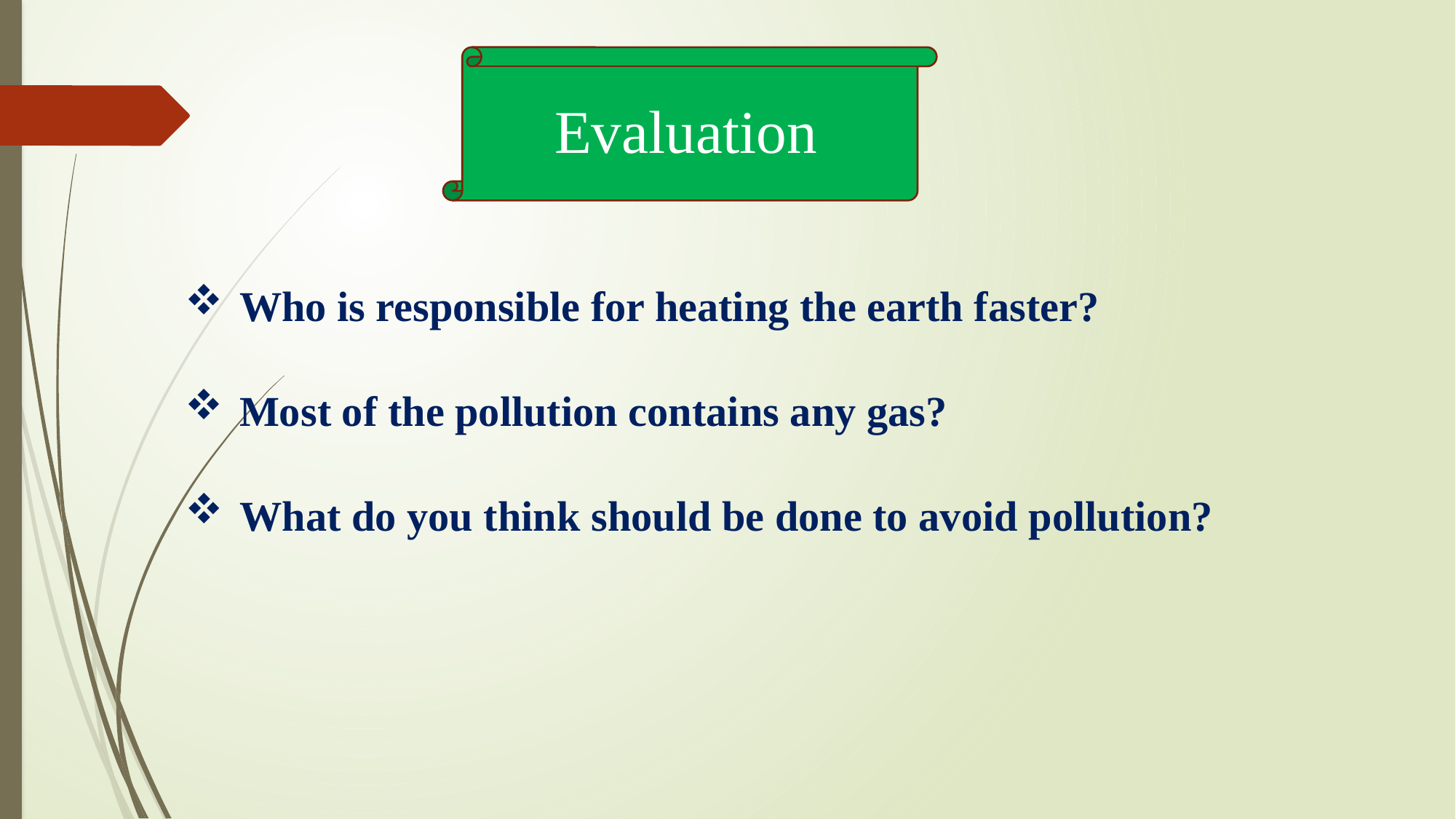

Evaluation
Who is responsible for heating the earth faster?
Most of the pollution contains any gas?
What do you think should be done to avoid pollution?